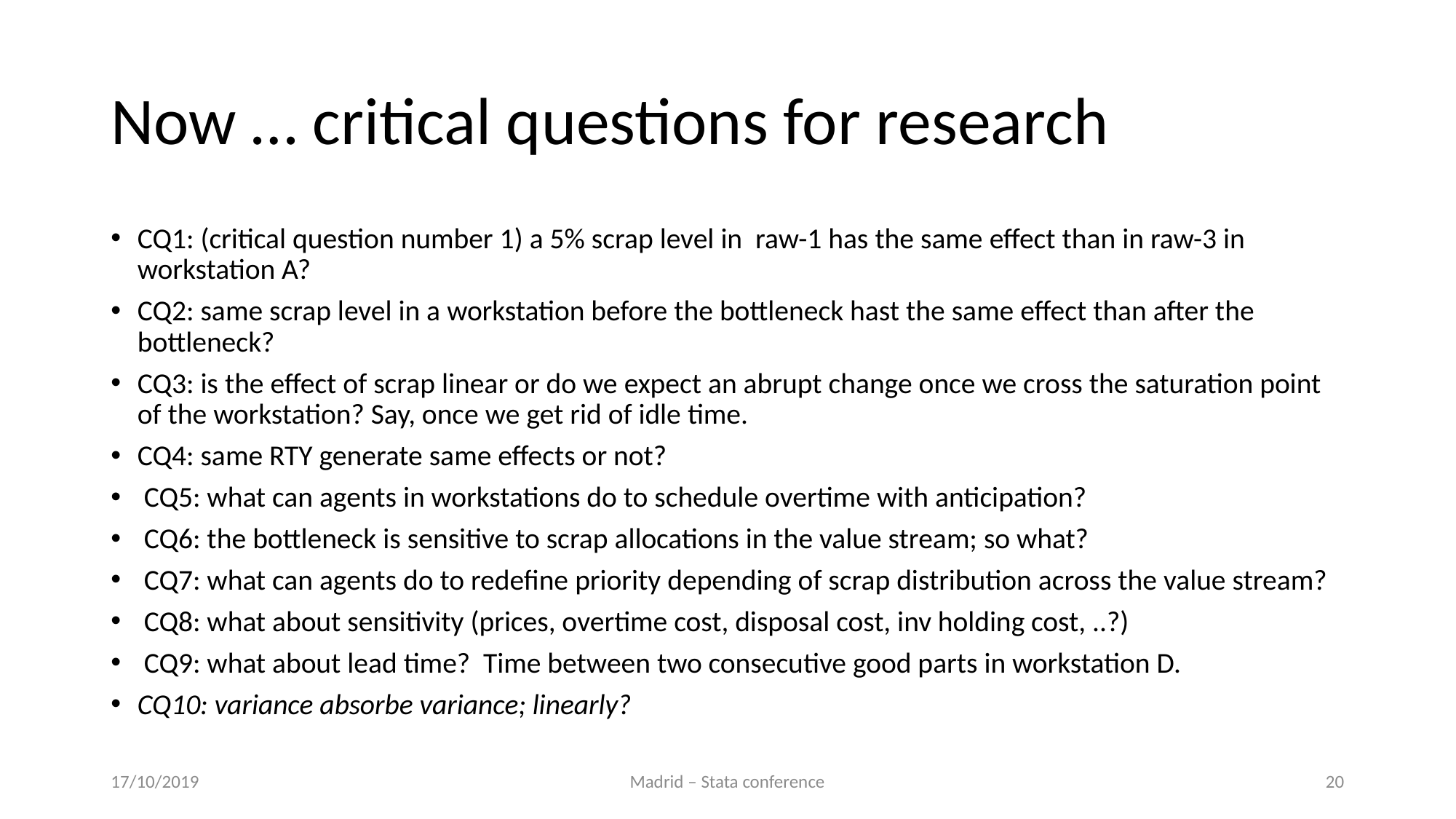

# Now … critical questions for research
CQ1: (critical question number 1) a 5% scrap level in  raw-1 has the same effect than in raw-3 in  workstation A?
CQ2: same scrap level in a workstation before the bottleneck hast the same effect than after the bottleneck?
CQ3: is the effect of scrap linear or do we expect an abrupt change once we cross the saturation point of the workstation? Say, once we get rid of idle time.
CQ4: same RTY generate same effects or not?
 CQ5: what can agents in workstations do to schedule overtime with anticipation?
 CQ6: the bottleneck is sensitive to scrap allocations in the value stream; so what?
 CQ7: what can agents do to redefine priority depending of scrap distribution across the value stream?
 CQ8: what about sensitivity (prices, overtime cost, disposal cost, inv holding cost, ..?)
 CQ9: what about lead time?  Time between two consecutive good parts in workstation D.
CQ10: variance absorbe variance; linearly?

17/10/2019
Madrid – Stata conference
20